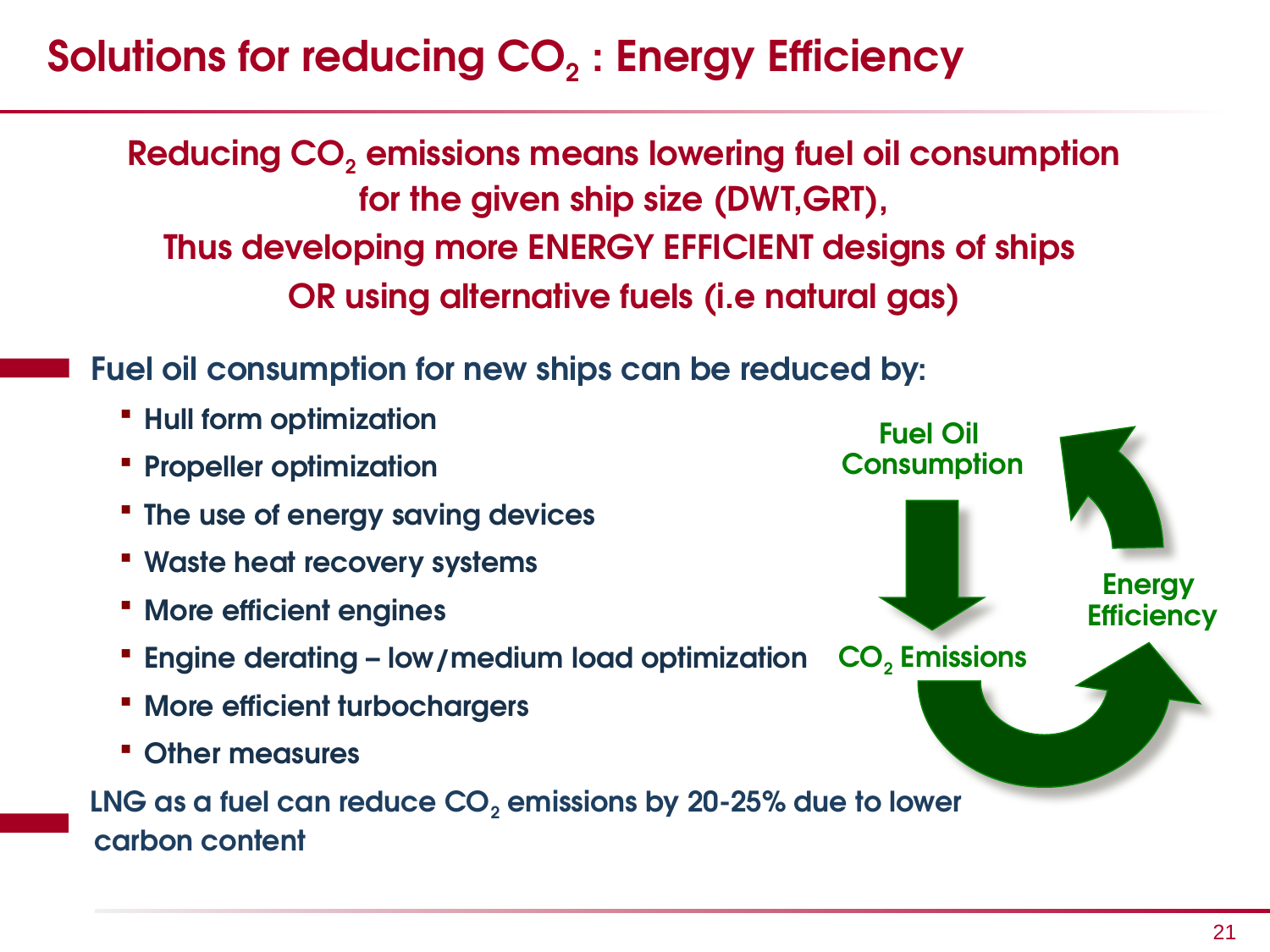

Solutions for reducing CO2 : Energy Efficiency
Reducing CO2 emissions means lowering fuel oil consumption
for the given ship size (DWT,GRT),
Thus developing more ENERGY EFFICIENT designs of ships
OR using alternative fuels (i.e natural gas)
 Fuel oil consumption for new ships can be reduced by:
Hull form optimization
Propeller optimization
The use of energy saving devices
Waste heat recovery systems
More efficient engines
Engine derating – low/medium load optimization
More efficient turbochargers
Other measures
 LNG as a fuel can reduce CO2 emissions by 20-25% due to lower carbon content

Fuel Oil
Consumption

Energy
Efficiency
CO2 Emissions